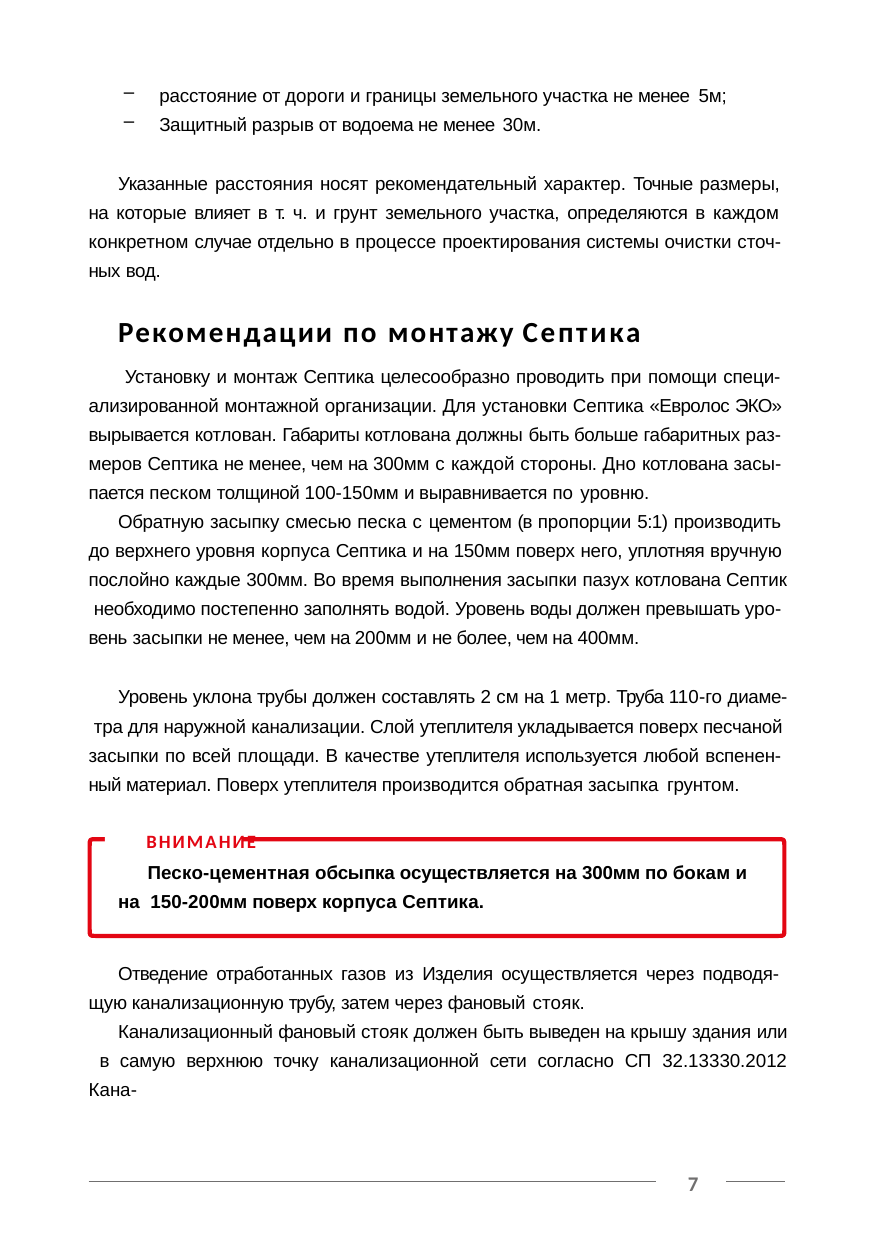

расстояние от дороги и границы земельного участка не менее 5м;
Защитный разрыв от водоема не менее 30м.

Указанные расстояния носят рекомендательный характер. Точные размеры,  на которые влияет в т. ч. и грунт земельного участка, определяются в каждом  конкретном случае отдельно в процессе проектирования системы очистки сточ-  ных вод.

Рекомендации по монтажу Септика
Установку и монтаж Септика целесообразно проводить при помощи специ-  ализированной монтажной организации. Для установки Септика «Евролос ЭКО»  вырывается котлован. Габариты котлована должны быть больше габаритных раз-  меров Септика не менее, чем на 300мм с каждой стороны. Дно котлована засы-  пается песком толщиной 100-150мм и выравнивается по уровню.
Обратную засыпку смесью песка с цементом (в пропорции 5:1) производить  до верхнего уровня корпуса Септика и на 150мм поверх него, уплотняя вручную  послойно каждые 300мм. Во время выполнения засыпки пазух котлована Септик  необходимо постепенно заполнять водой. Уровень воды должен превышать уро-  вень засыпки не менее, чем на 200мм и не более, чем на 400мм.

Уровень уклона трубы должен составлять 2 см на 1 метр. Труба 110-го диаме-  тра для наружной канализации. Слой утеплителя укладывается поверх песчаной  засыпки по всей площади. В качестве утеплителя используется любой вспенен-  ный материал. Поверх утеплителя производится обратная засыпка грунтом.

ВНИМАНИЕ
Песко-цементная обсыпка осуществляется на 300мм по бокам и на  150-200мм поверх корпуса Септика.

Отведение отработанных газов из Изделия осуществляется через подводя-  щую канализационную трубу, затем через фановый стояк.
Канализационный фановый стояк должен быть выведен на крышу здания или  в самую верхнюю точку канализационной сети согласно СП 32.13330.2012 Кана-

7